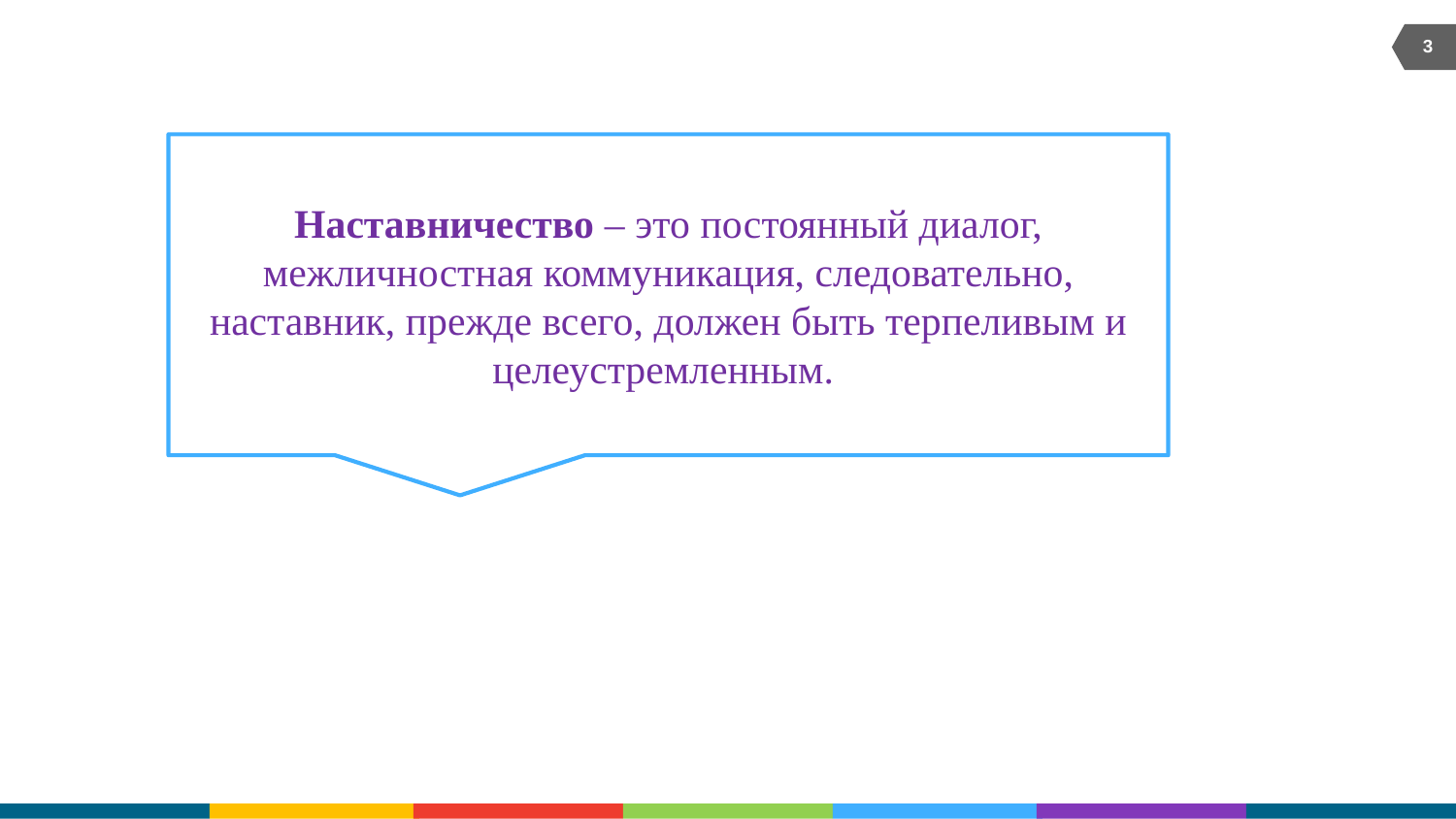

3
Наставничество – это постоянный диалог, межличностная коммуникация, следовательно, наставник, прежде всего, должен быть терпеливым и целеустремленным.